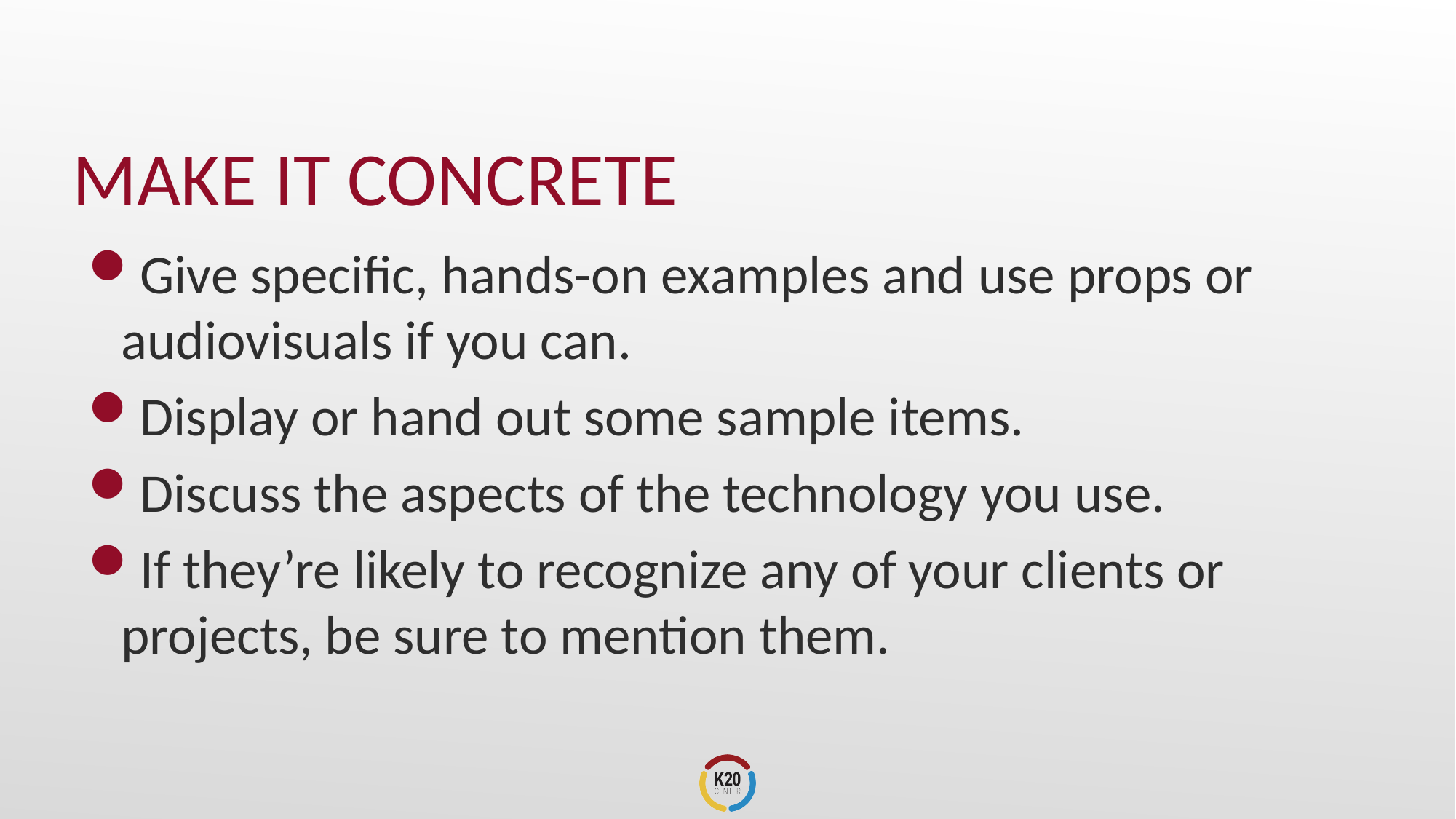

# MAKE IT CONCRETE
Give specific, hands-on examples and use props or audiovisuals if you can.
Display or hand out some sample items.
Discuss the aspects of the technology you use.
If they’re likely to recognize any of your clients or projects, be sure to mention them.